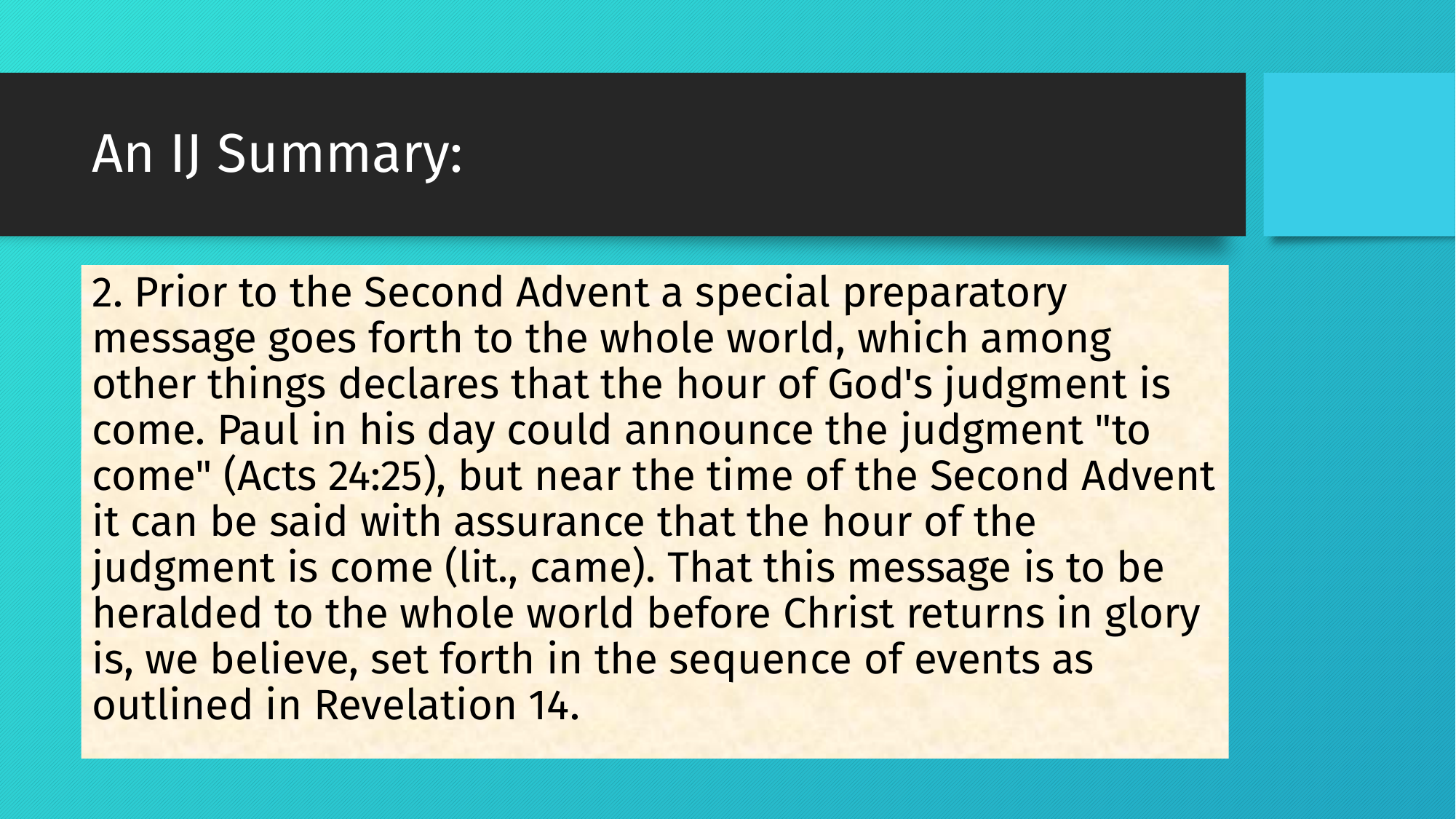

# An IJ Summary:
2. Prior to the Second Advent a special preparatory message goes forth to the whole world, which among other things declares that the hour of God's judgment is come. Paul in his day could announce the judgment "to come" (Acts 24:25), but near the time of the Second Advent it can be said with assurance that the hour of the judgment is come (lit., came). That this message is to be heralded to the whole world before Christ returns in glory is, we believe, set forth in the sequence of events as outlined in Revelation 14.